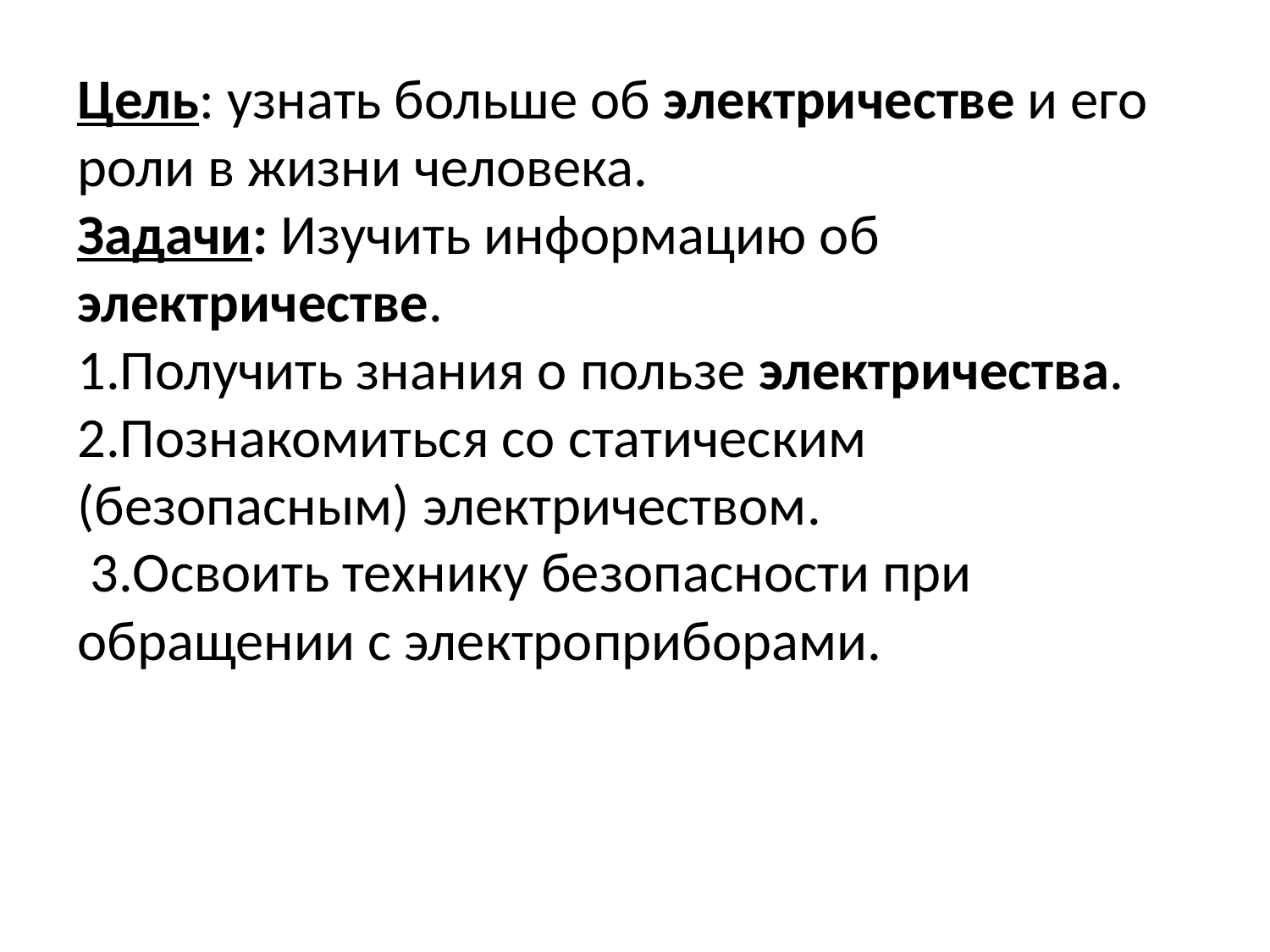

Цель: узнать больше об электричестве и его роли в жизни человека.
Задачи: Изучить информацию об электричестве.
1.Получить знания о пользе электричества.
2.Познакомиться со статическим (безопасным) электричеством.
 3.Освоить технику безопасности при обращении с электроприборами.